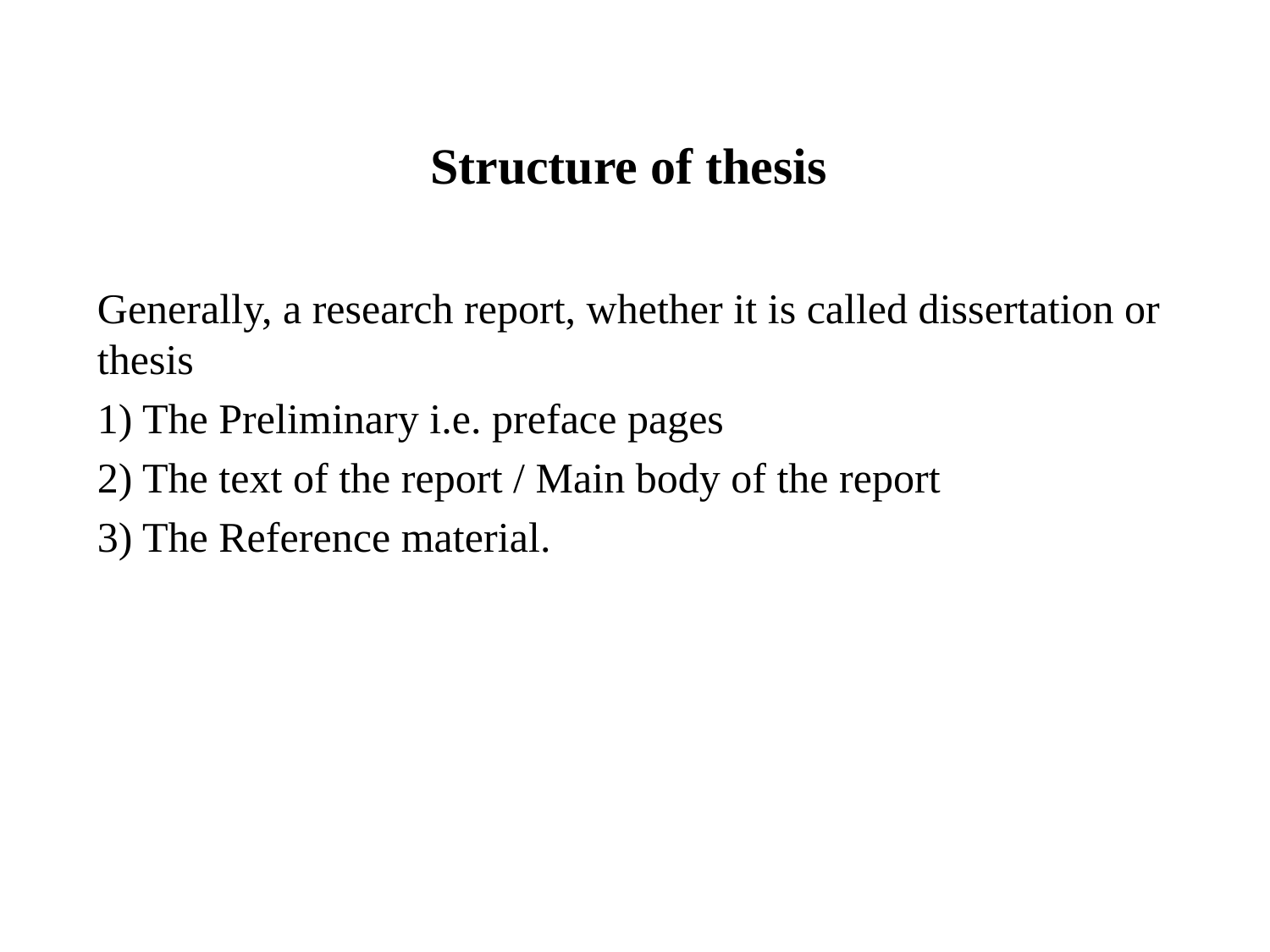

# Structure of thesis
Generally, a research report, whether it is called dissertation or thesis
1) The Preliminary i.e. preface pages
2) The text of the report / Main body of the report
3) The Reference material.